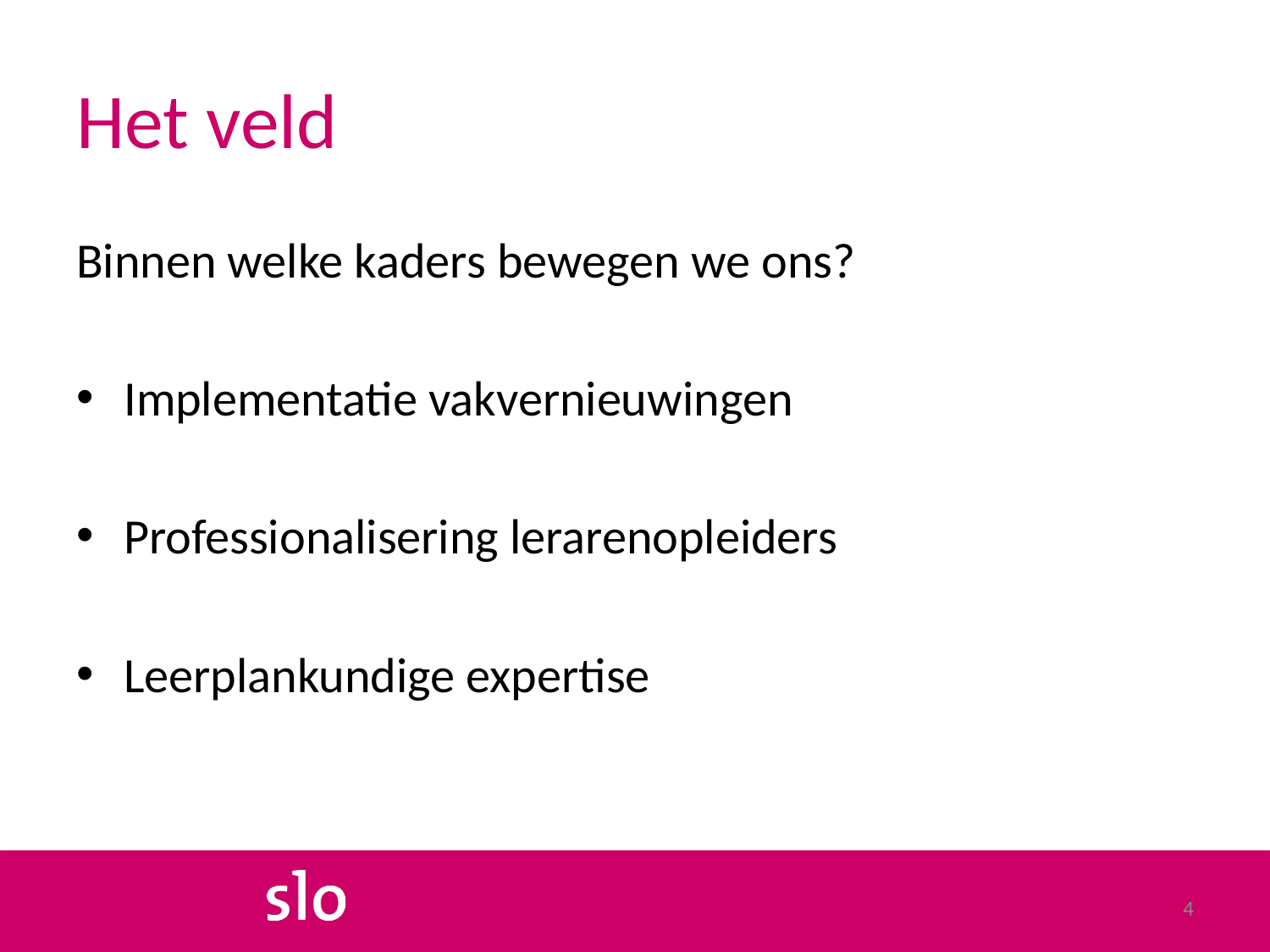

# Het veld
Binnen welke kaders bewegen we ons?

Implementatie vakvernieuwingen

Professionalisering lerarenopleiders

Leerplankundige expertise

4